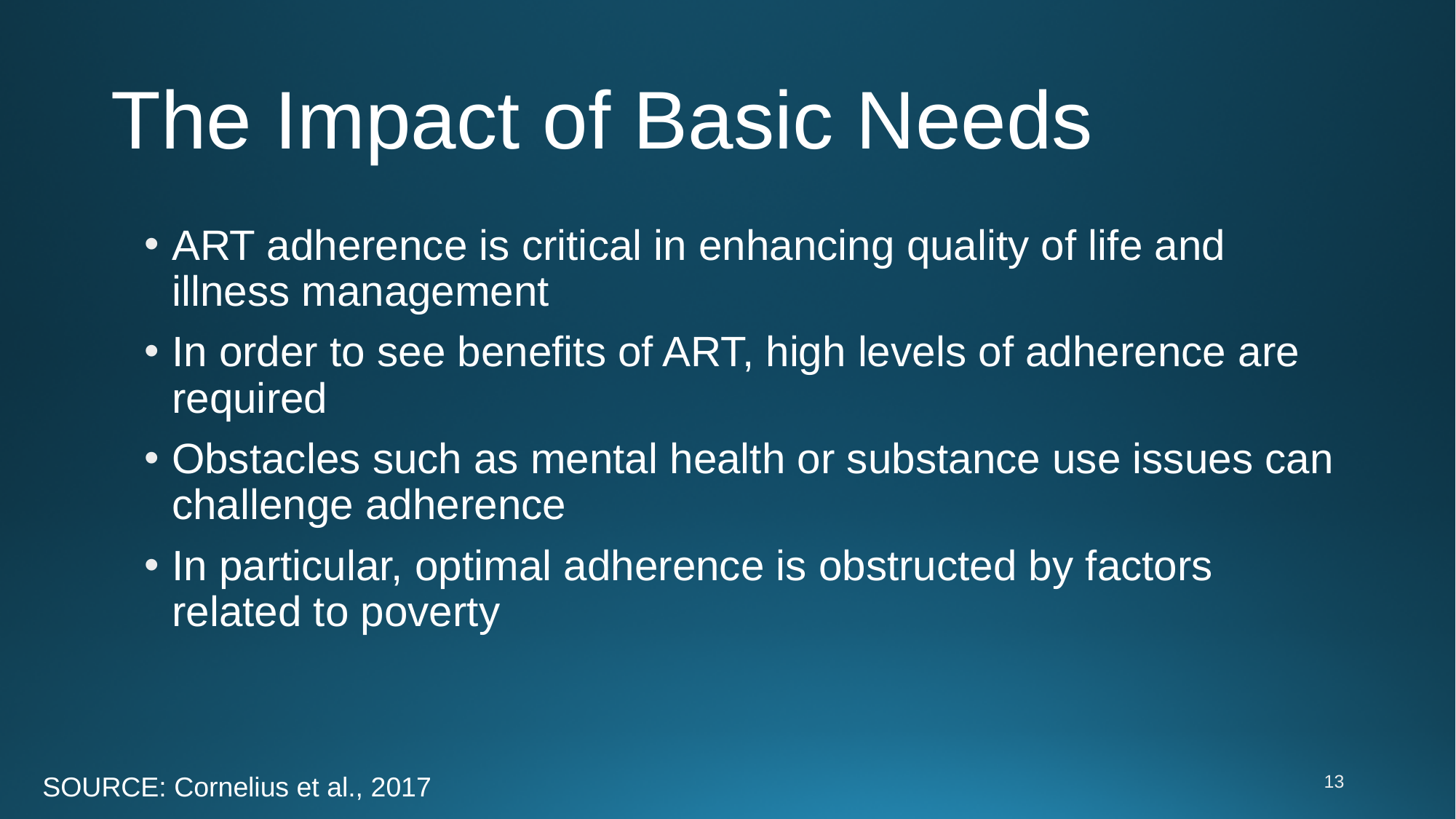

# The Impact of Basic Needs
ART adherence is critical in enhancing quality of life and illness management
In order to see benefits of ART, high levels of adherence are required
Obstacles such as mental health or substance use issues can challenge adherence
In particular, optimal adherence is obstructed by factors related to poverty
13
SOURCE: Cornelius et al., 2017